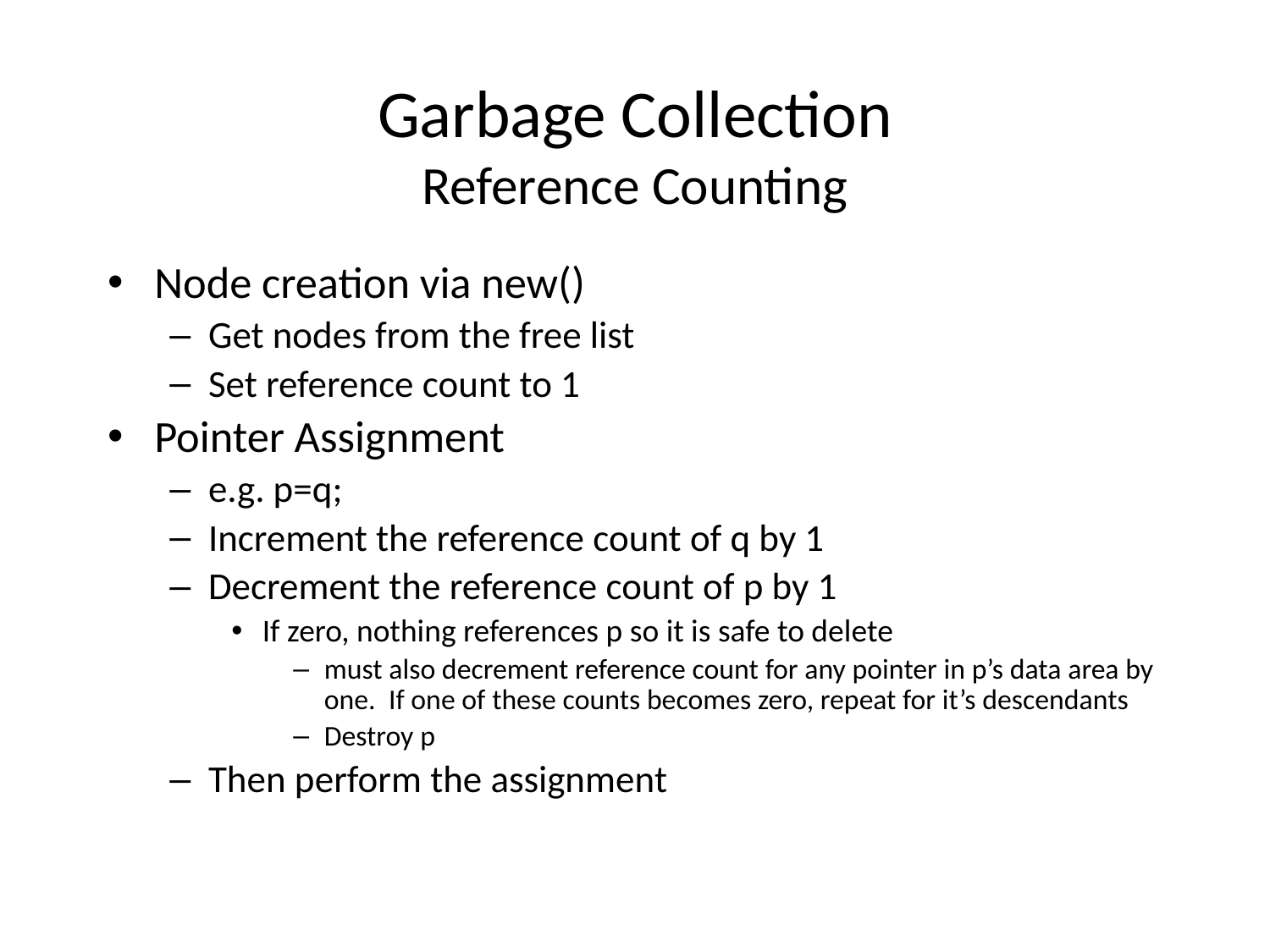

# Garbage Collection Reference Counting
Node creation via new()
Get nodes from the free list
Set reference count to 1
Pointer Assignment
e.g. p=q;
Increment the reference count of q by 1
Decrement the reference count of p by 1
If zero, nothing references p so it is safe to delete
must also decrement reference count for any pointer in p’s data area by one.  If one of these counts becomes zero, repeat for it’s descendants
Destroy p
Then perform the assignment